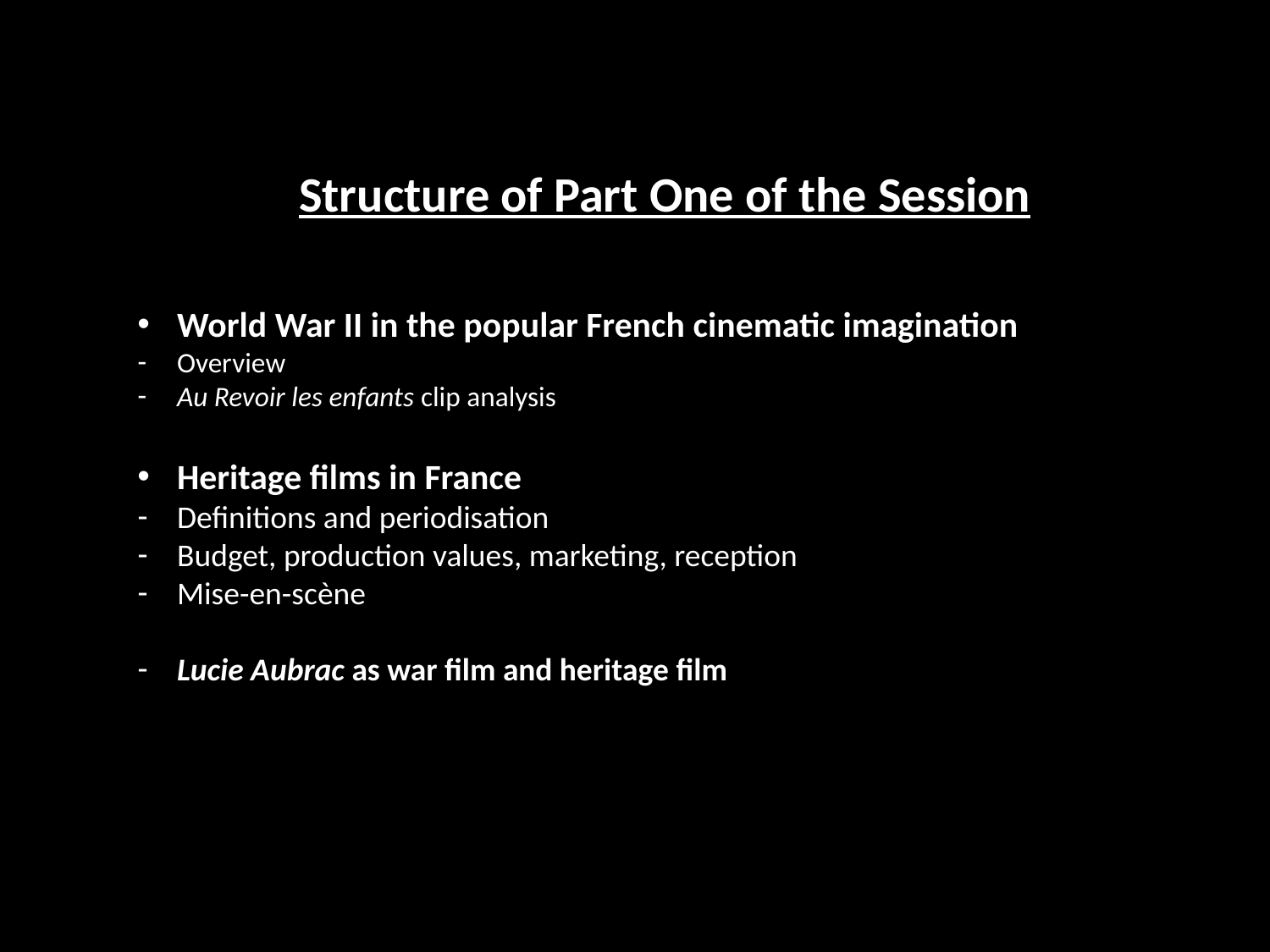

Structure of Part One of the Session
World War II in the popular French cinematic imagination
Overview
Au Revoir les enfants clip analysis

Heritage films in France
Definitions and periodisation
Budget, production values, marketing, reception
Mise-en-scène

Lucie Aubrac as war film and heritage film